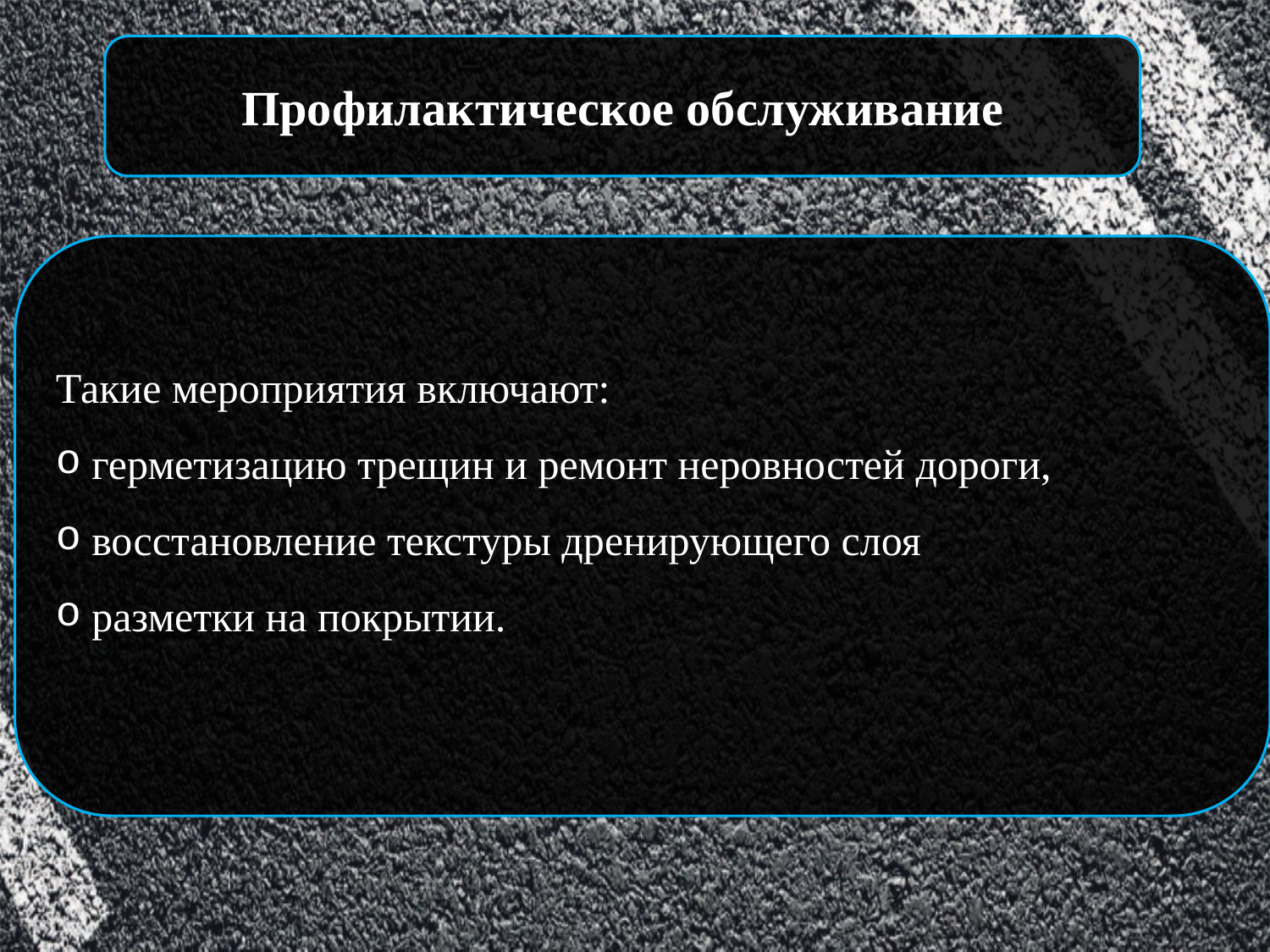

Профилактическое обслуживание

Такие мероприятия включают:
 герметизацию трещин и ремонт неровностей дороги,
 восстановление текстуры дренирующего слоя
 разметки на покрытии.